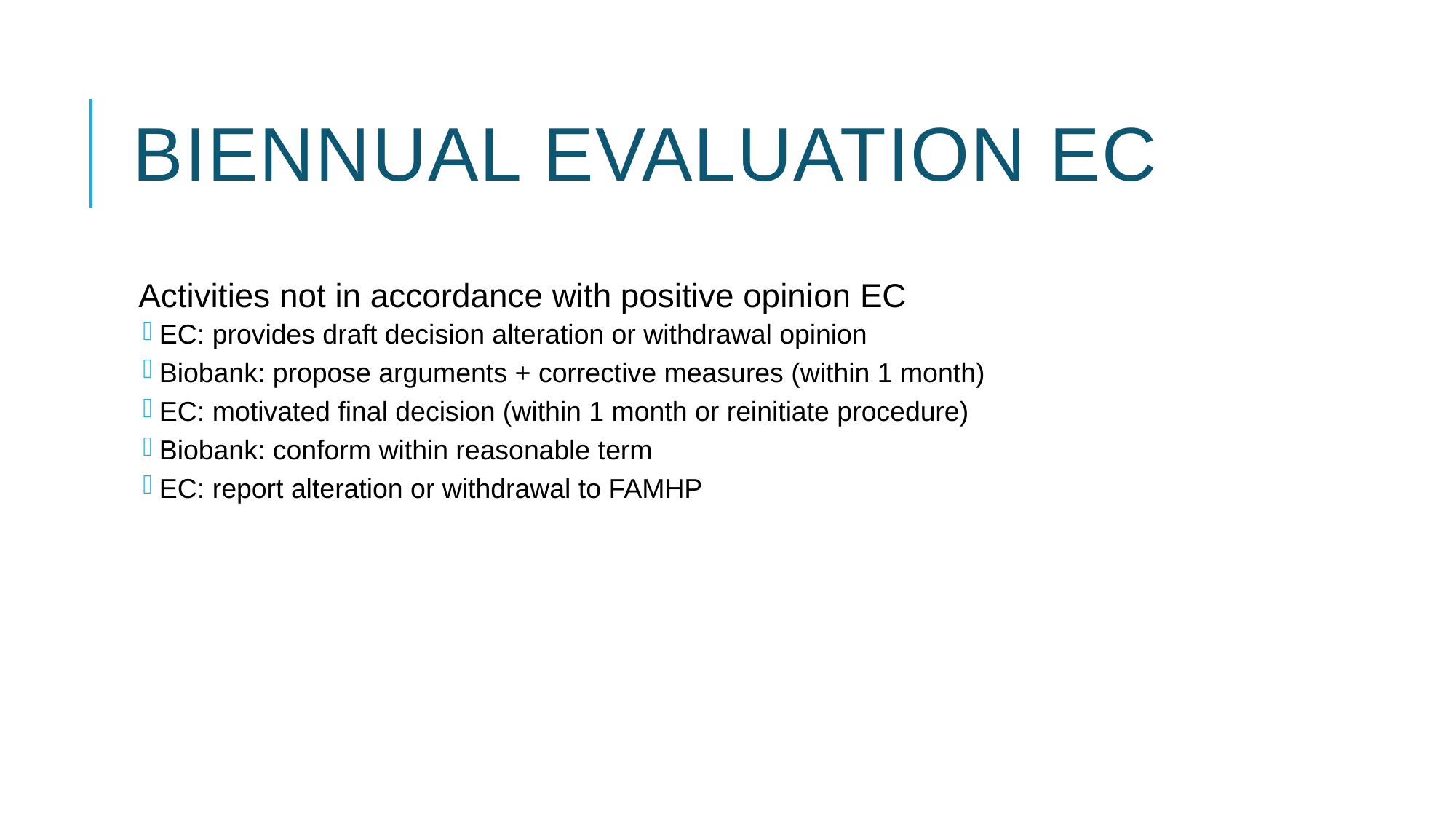

# Biennual evaluation EC
Activities not in accordance with positive opinion EC
EC: provides draft decision alteration or withdrawal opinion
Biobank: propose arguments + corrective measures (within 1 month)
EC: motivated final decision (within 1 month or reinitiate procedure)
Biobank: conform within reasonable term
EC: report alteration or withdrawal to FAMHP